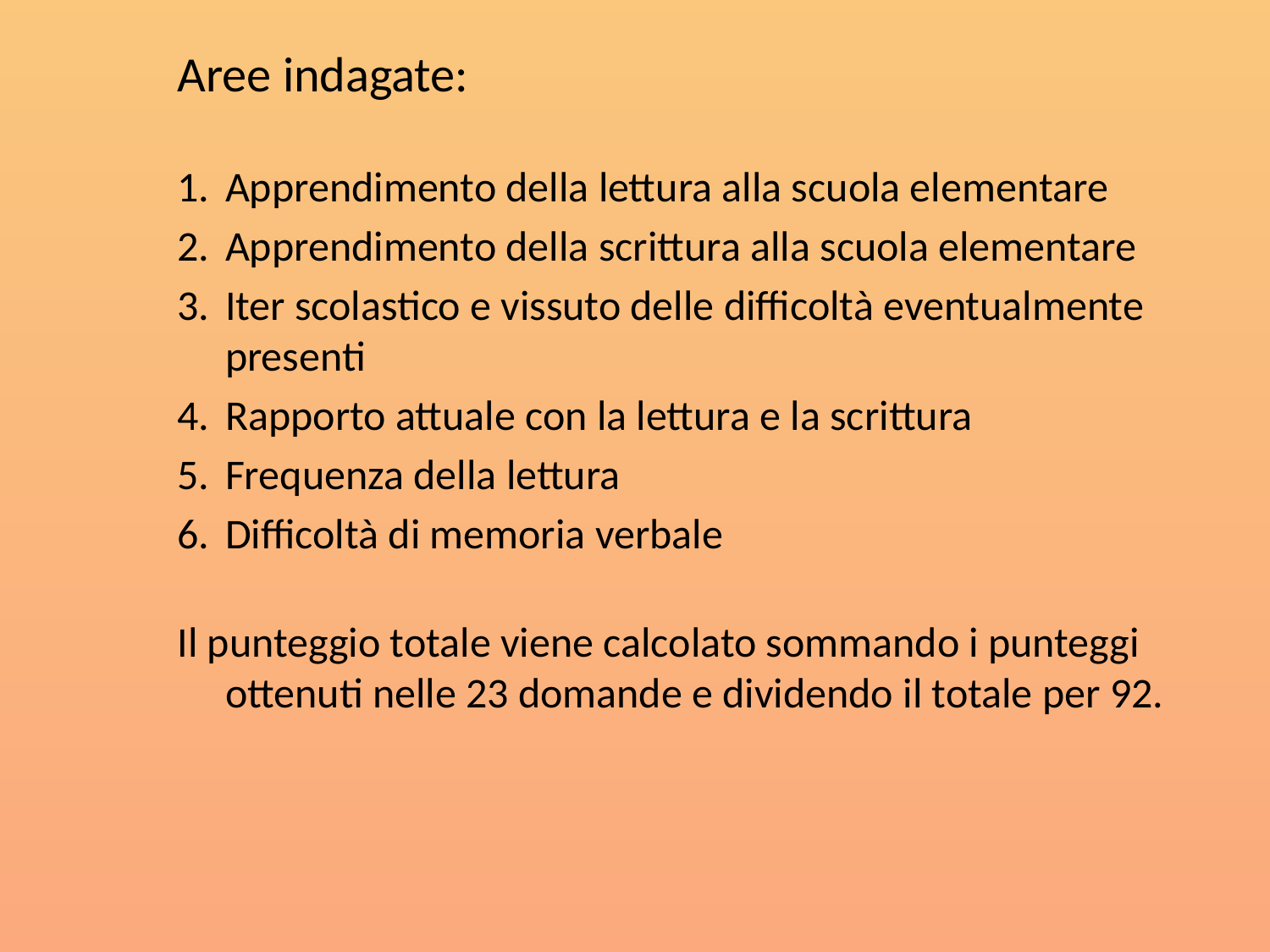

Aree indagate:

1.	Apprendimento della lettura alla scuola elementare
2.	Apprendimento della scrittura alla scuola elementare
3.	Iter scolastico e vissuto delle difficoltà eventualmente presenti
4.	Rapporto attuale con la lettura e la scrittura
5.	Frequenza della lettura
Difficoltà di memoria verbale

Il punteggio totale viene calcolato sommando i punteggi ottenuti nelle 23 domande e dividendo il totale per 92.